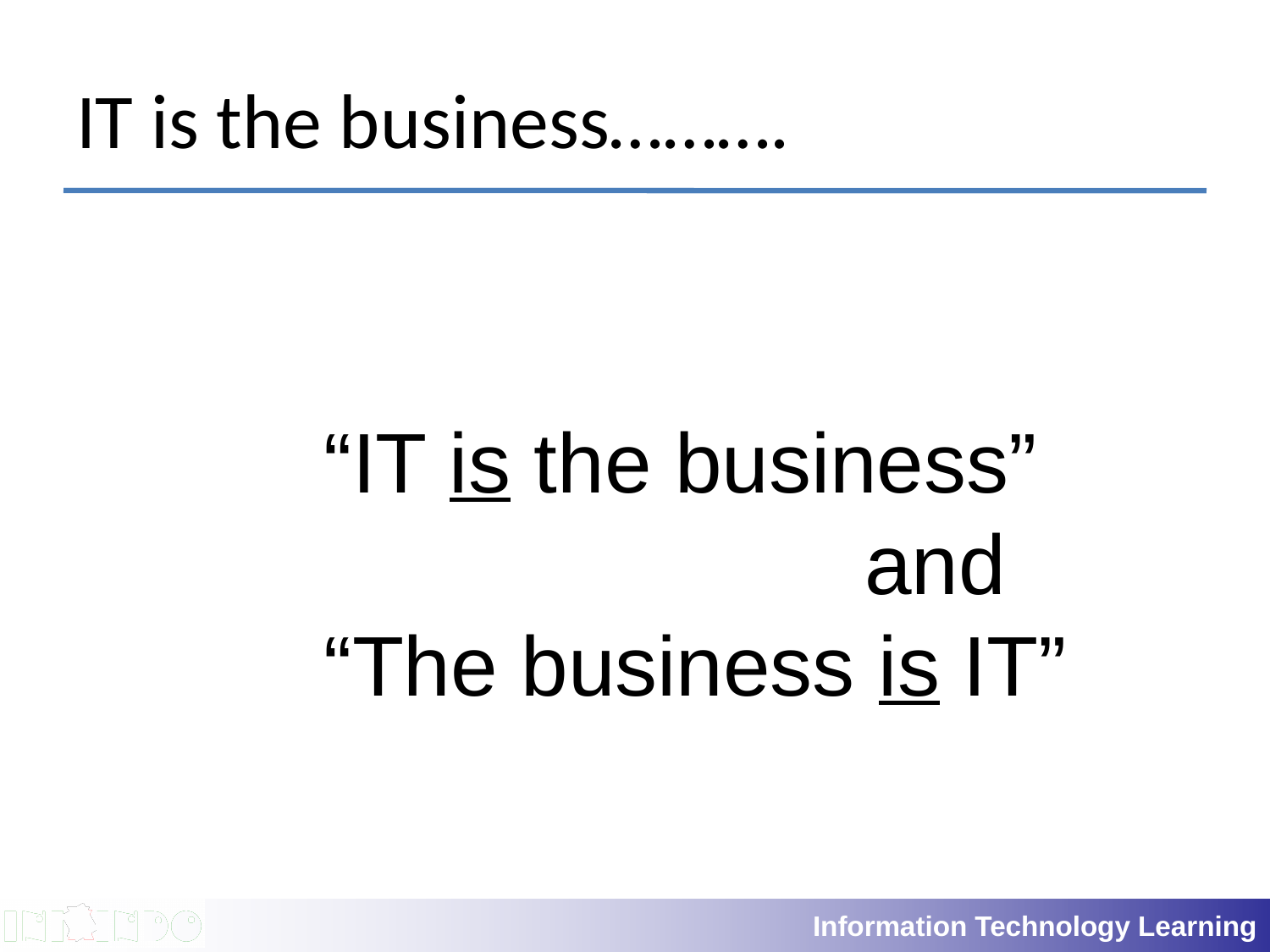

# IT is the business……….
“IT is the business”
                       and
“The business is IT”